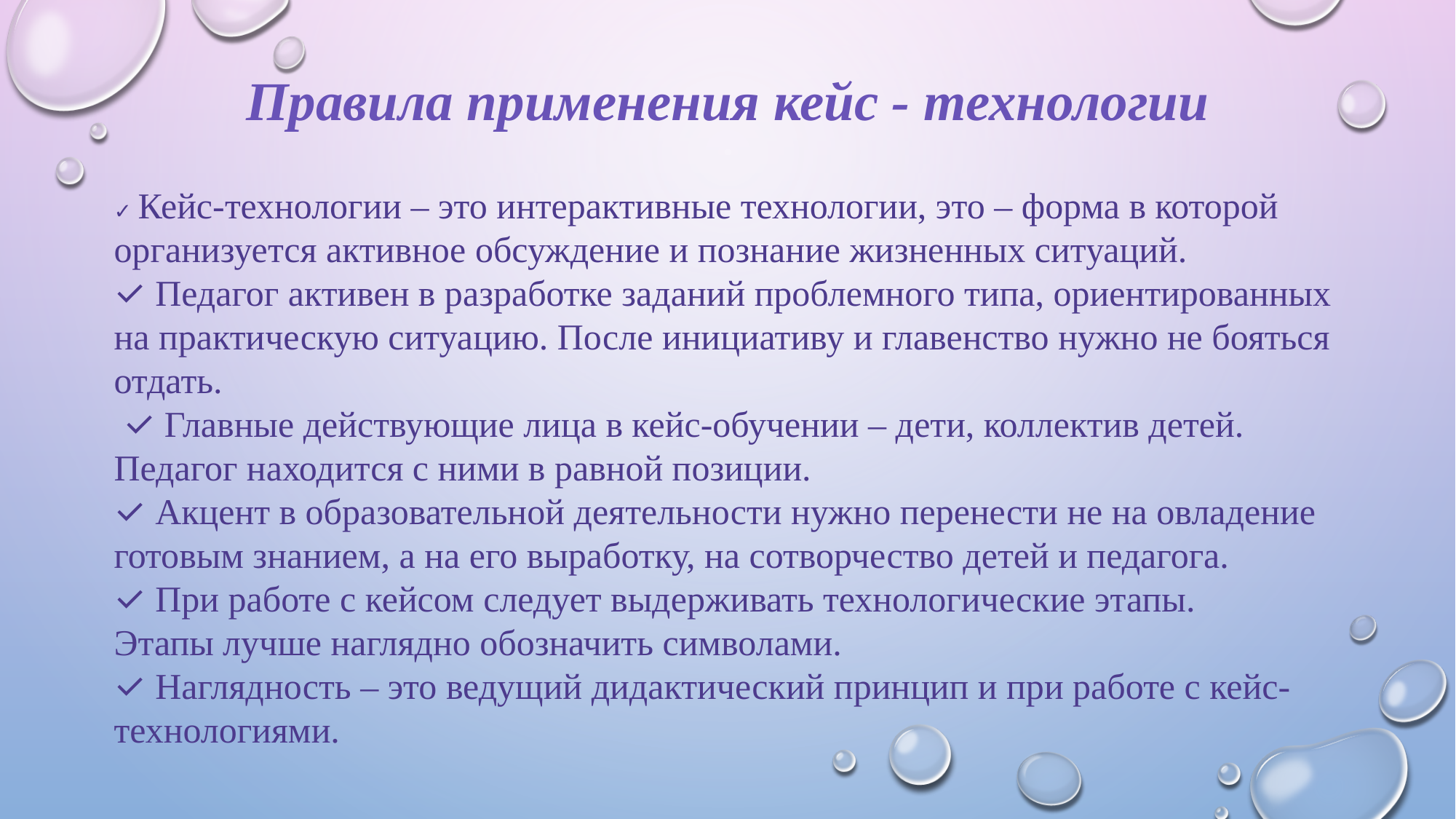

Правила применения кейс - технологии
✓ Кейс-технологии – это интерактивные технологии, это – форма в которой организуется активное обсуждение и познание жизненных ситуаций.
✓ Педагог активен в разработке заданий проблемного типа, ориентированных на практическую ситуацию. После инициативу и главенство нужно не бояться отдать.
 ✓ Главные действующие лица в кейс-обучении – дети, коллектив детей. Педагог находится с ними в равной позиции.
✓ Акцент в образовательной деятельности нужно перенести не на овладение готовым знанием, а на его выработку, на сотворчество детей и педагога.
✓ При работе с кейсом следует выдерживать технологические этапы.
Этапы лучше наглядно обозначить символами.
✓ Наглядность – это ведущий дидактический принцип и при работе с кейс-технологиями.